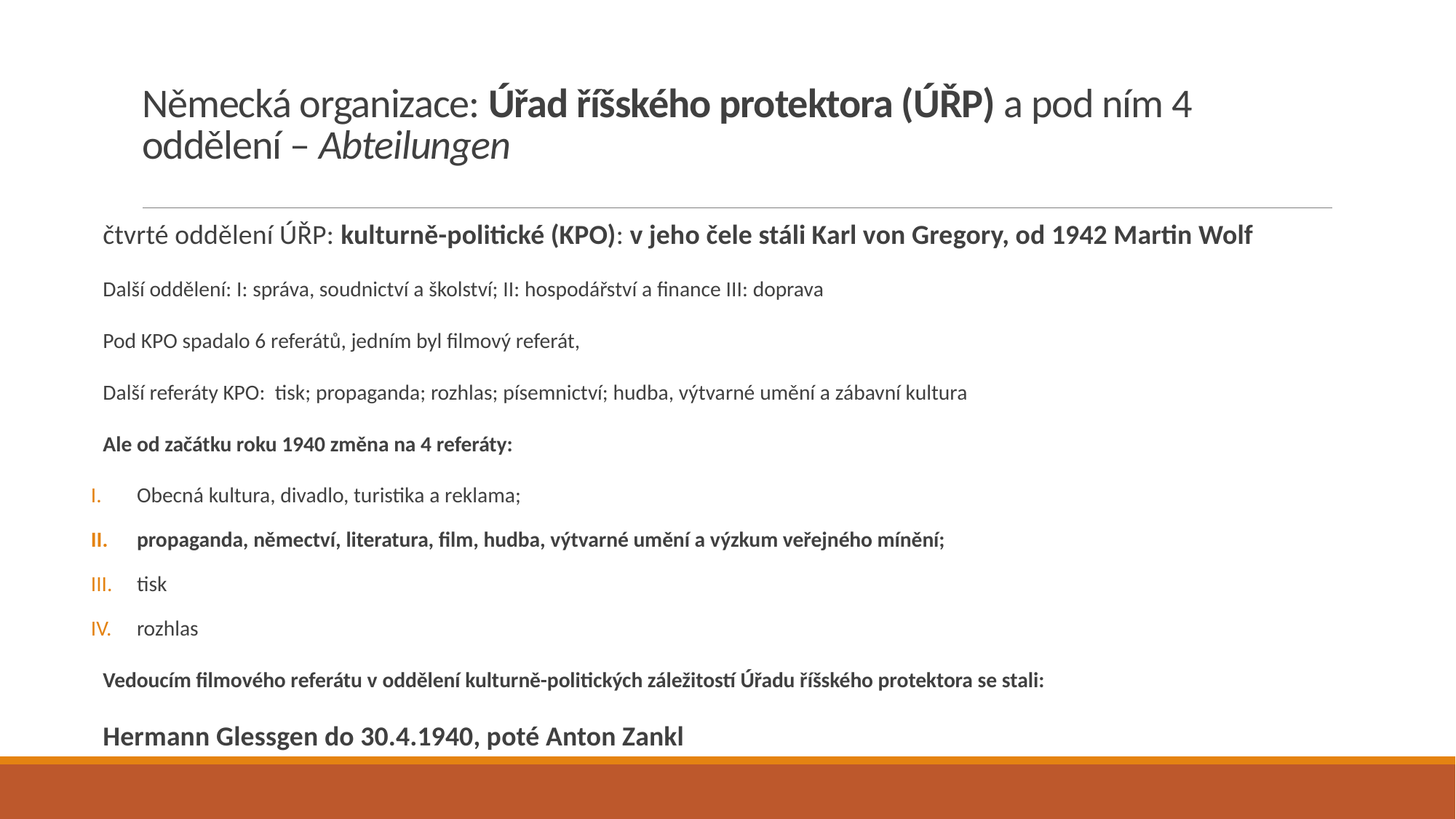

# Německá organizace: Úřad říšského protektora (ÚŘP) a pod ním 4 oddělení – Abteilungen
čtvrté oddělení ÚŘP: kulturně-politické (KPO): v jeho čele stáli Karl von Gregory, od 1942 Martin Wolf
Další oddělení: I: správa, soudnictví a školství; II: hospodářství a finance III: doprava
Pod KPO spadalo 6 referátů, jedním byl filmový referát,
Další referáty KPO:  tisk; propaganda; rozhlas; písemnictví; hudba, výtvarné umění a zábavní kultura
Ale od začátku roku 1940 změna na 4 referáty:
Obecná kultura, divadlo, turistika a reklama;
propaganda, němectví, literatura, film, hudba, výtvarné umění a výzkum veřejného mínění;
tisk
rozhlas
Vedoucím filmového referátu v oddělení kulturně-politických záležitostí Úřadu říšského protektora se stali:
Hermann Glessgen do 30.4.1940, poté Anton Zankl